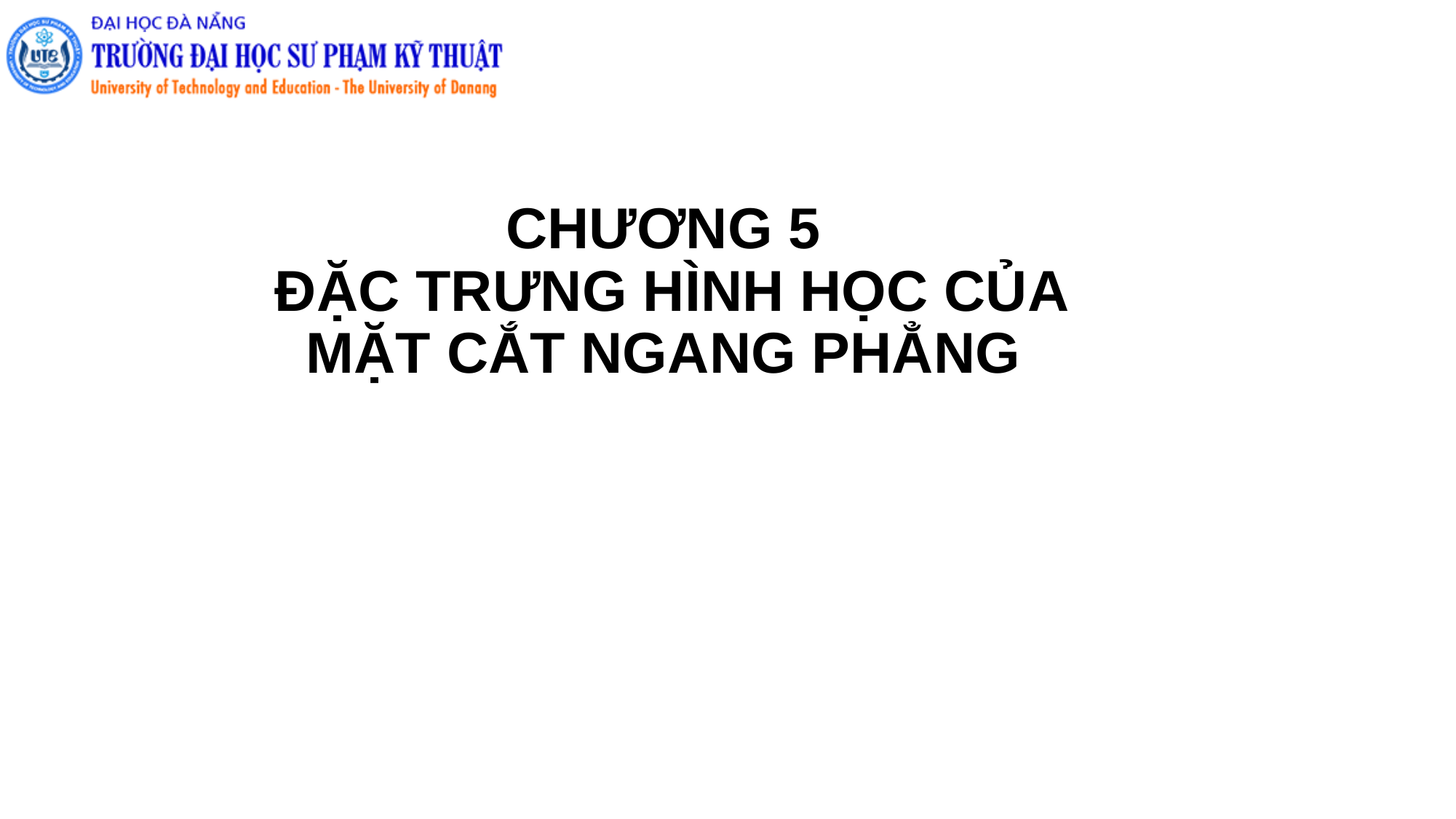

CHƯƠNG 5
 ĐẶC TRƯNG HÌNH HỌC CỦA MẶT CẮT NGANG PHẲNG
# CHƯƠNG 5 ĐẶC TRƯNG HÌNH HỌC CỦA MẶT CẮT NGANG PHẲNG